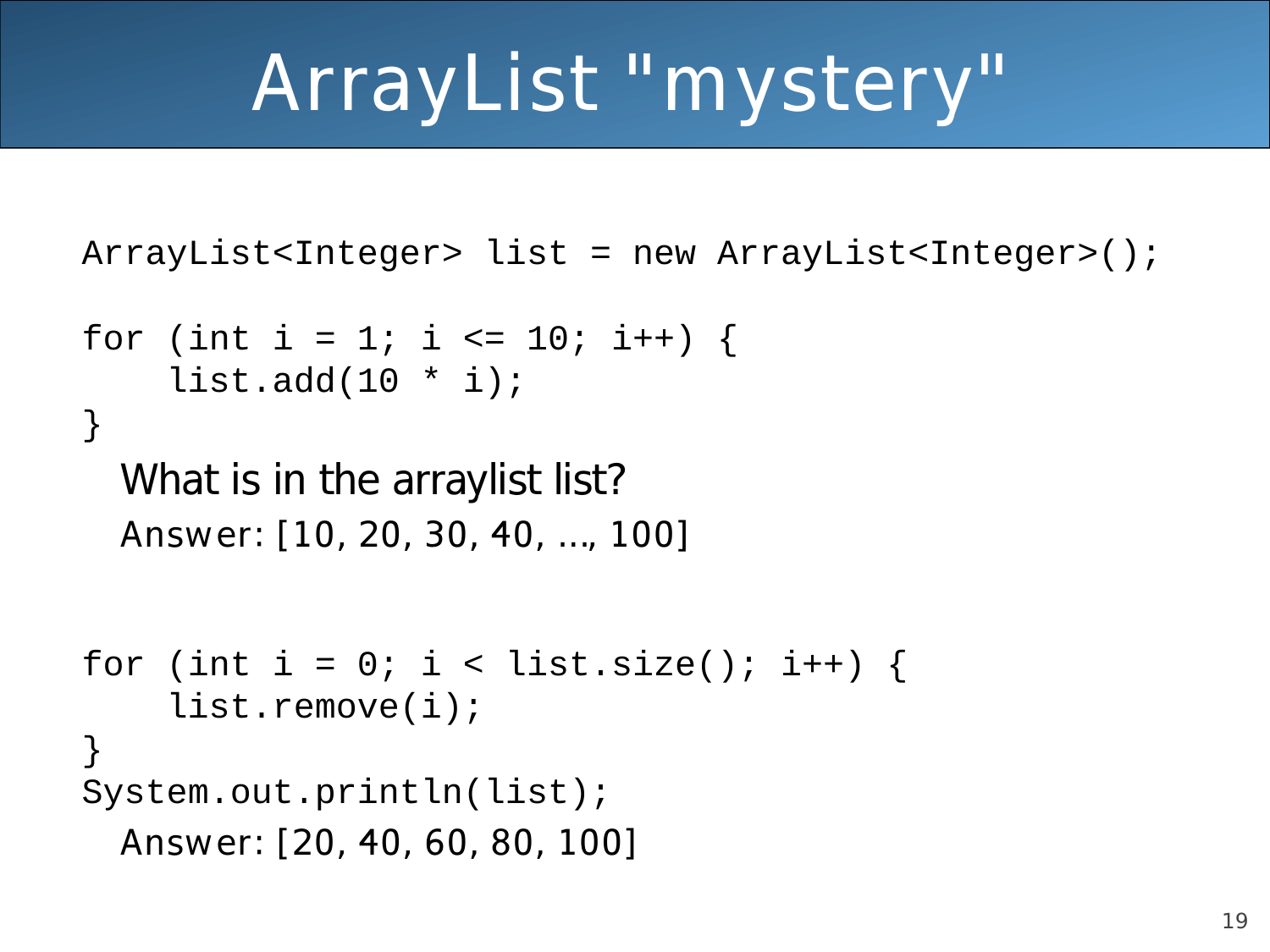

# ArrayList "mystery"

ArrayList<Integer> list = new ArrayList<Integer>();

for (int i = 1; i <= 10; i++) {
    list.add(10 * i);
}
What is in the arraylist list?
Answer: [10, 20, 30, 40, ..., 100]

for (int i = 0; i < list.size(); i++) {
    list.remove(i);
}
System.out.println(list);
Answer: [20, 40, 60, 80, 100]